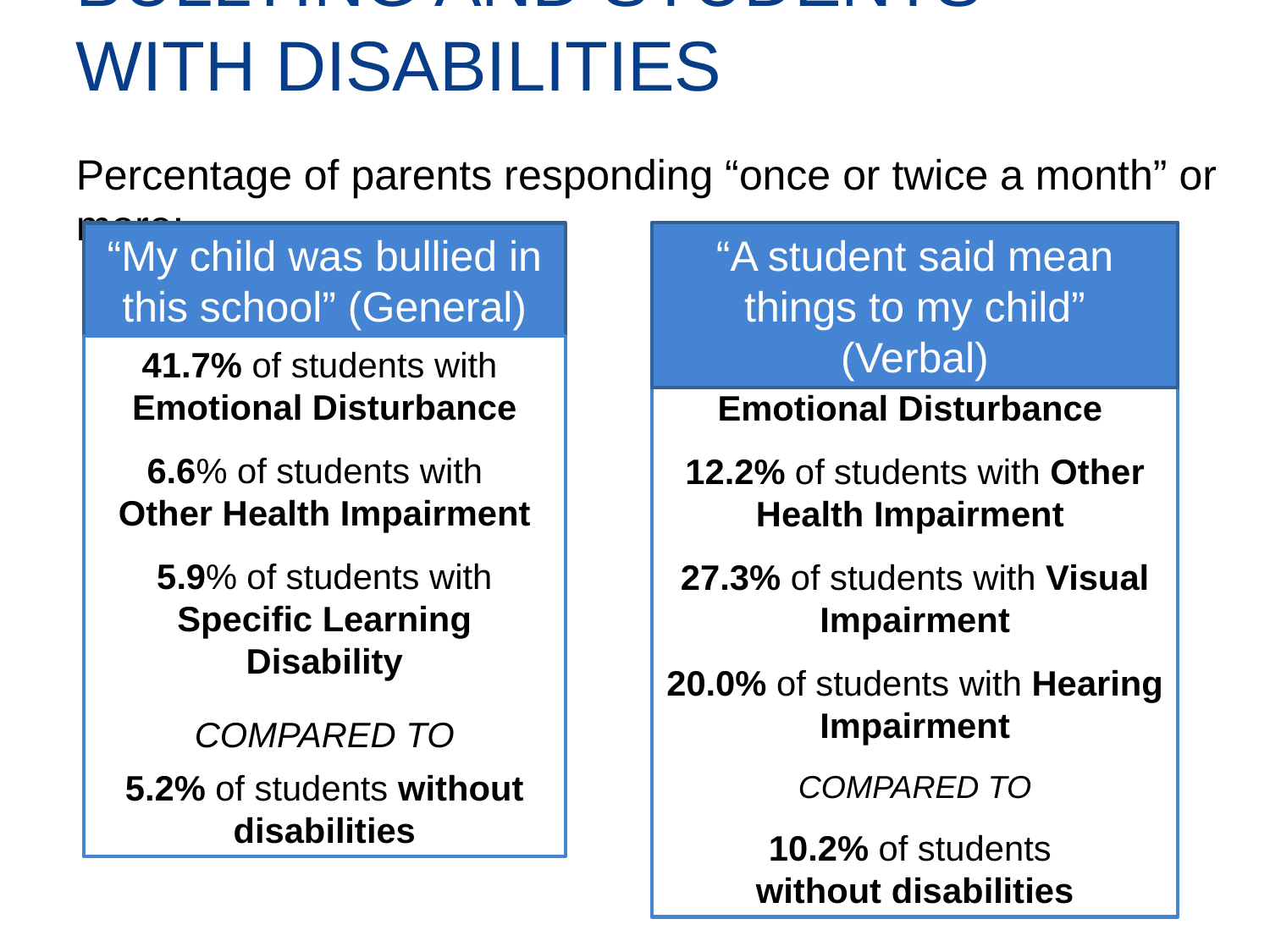

# Bullying and Students with Disabilities
Percentage of parents responding “once or twice a month” or more:
“A student said mean things to my child” (Verbal)
“My child was bullied in this school” (General)
41.7% of students with
Emotional Disturbance
6.6% of students with
Other Health Impairment
5.9% of students with
Specific Learning Disability
COMPARED TO
5.2% of students without disabilities
50.0% of students with
Emotional Disturbance
12.2% of students with Other Health Impairment
27.3% of students with Visual Impairment
20.0% of students with Hearing Impairment
COMPARED TO
10.2% of students
without disabilities